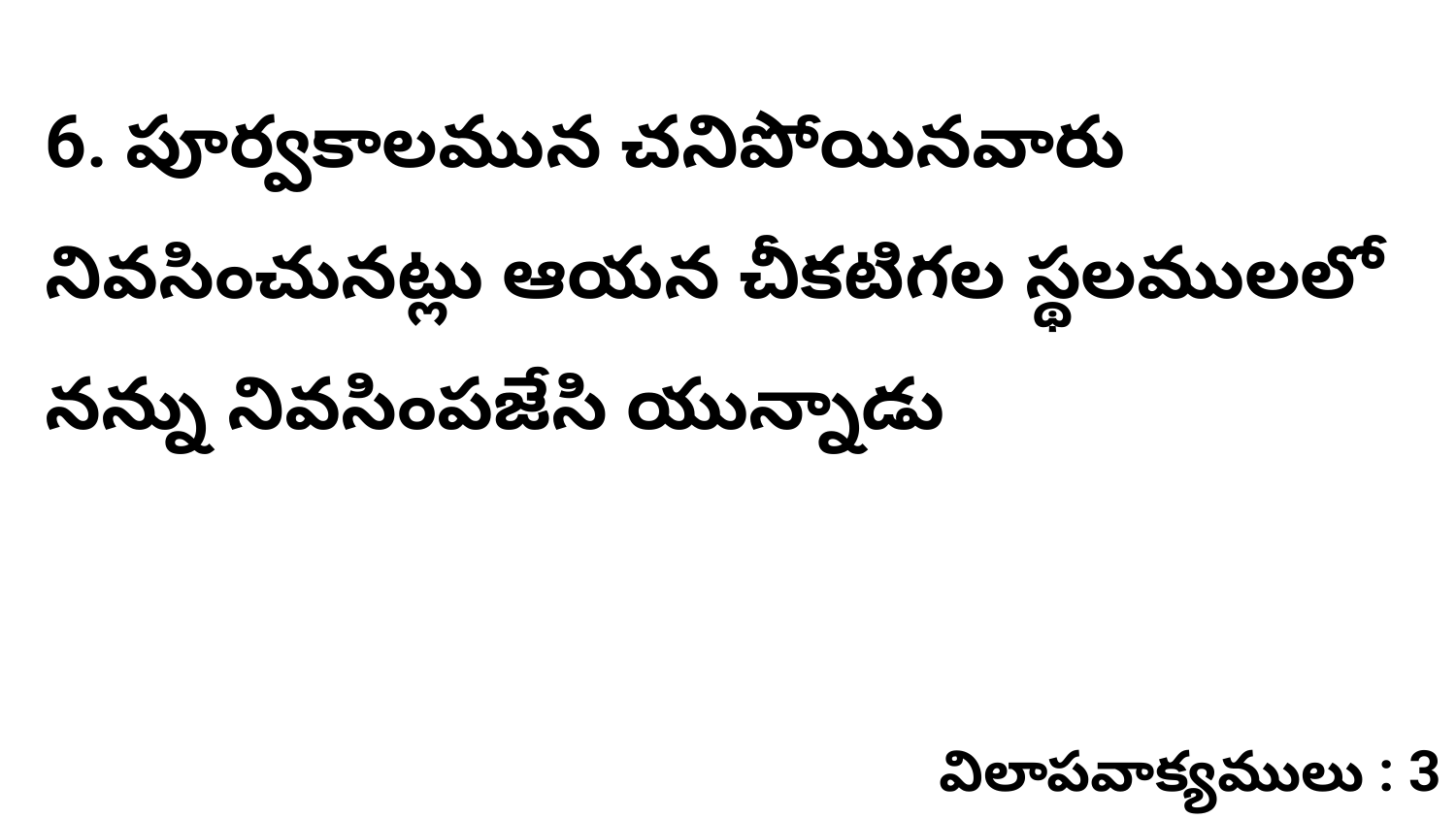

6. పూర్వకాలమున చనిపోయినవారు నివసించునట్లు ఆయన చీకటిగల స్థలములలో నన్ను నివసింపజేసి యున్నాడు
విలాపవాక్యములు : 3